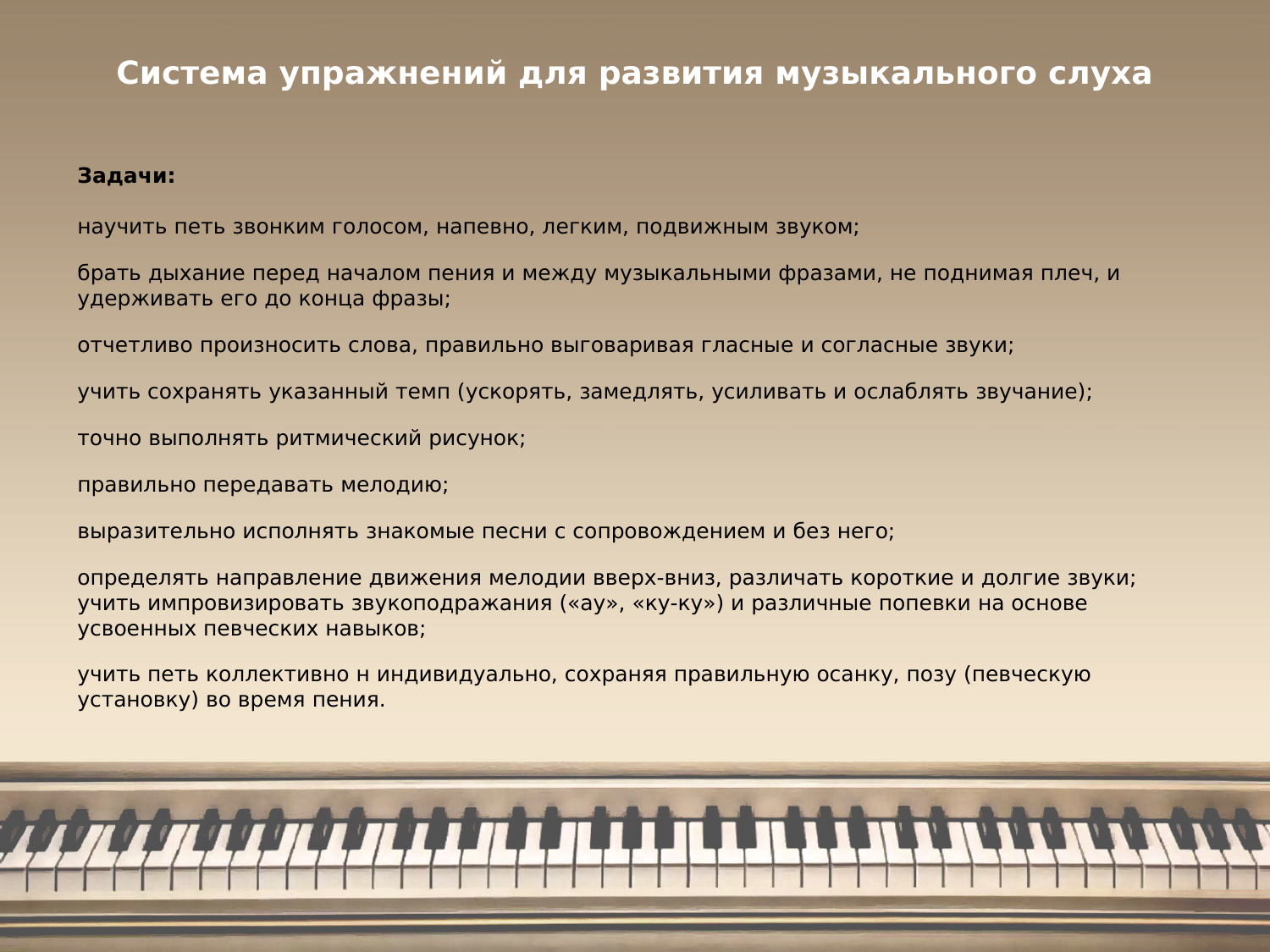

Система упражнений для развития музыкального слуха
Задачи:

научить петь звонким голосом, напевно, легким, подвижным звуком;
брать дыхание перед началом пения и между музыкальными фразами, не поднимая плеч, и удерживать его до конца фразы;
отчетливо произносить слова, правильно выговаривая гласные и согласные звуки;
учить сохранять указанный темп (ускорять, замедлять, усиливать и ослаблять звучание);
точно выполнять ритмический рисунок;
правильно передавать мелодию;
выразительно исполнять знакомые песни с сопровождением и без него;
определять направление движения мелодии вверх-вниз, различать короткие и долгие звуки; учить импровизировать звукоподражания («ау», «ку-ку») и различные попевки на основе усвоенных певческих навыков;
учить петь коллективно н индивидуально, сохраняя правильную осанку, позу (певческую установку) во время пения.